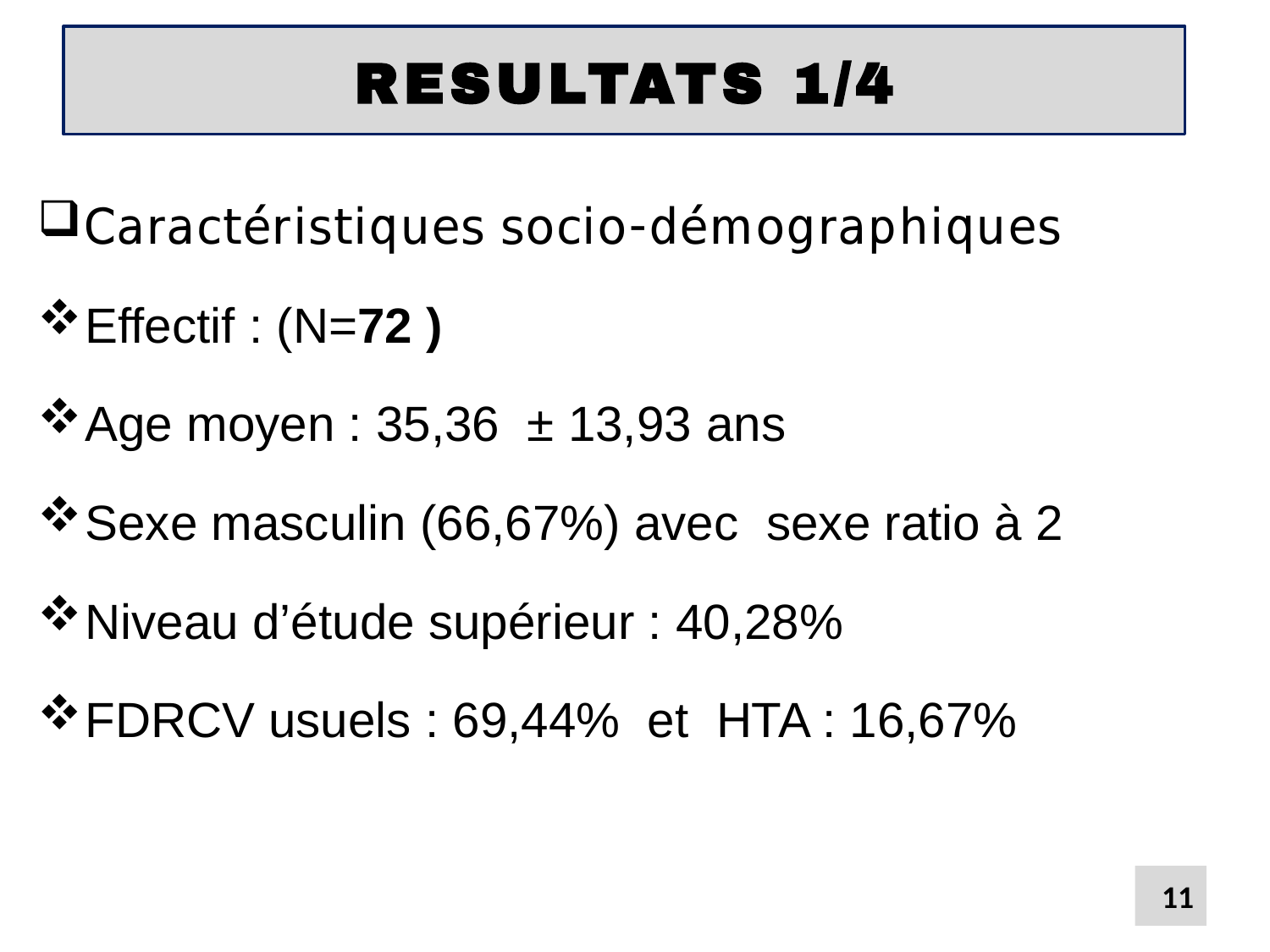

# RESULTATS 1/4
Caractéristiques socio-démographiques
Effectif : (N=72 )
Age moyen : 35,36  ± 13,93 ans
Sexe masculin (66,67%) avec  sexe ratio à 2
Niveau d’étude supérieur : 40,28%
FDRCV usuels : 69,44%  et  HTA : 16,67%

11